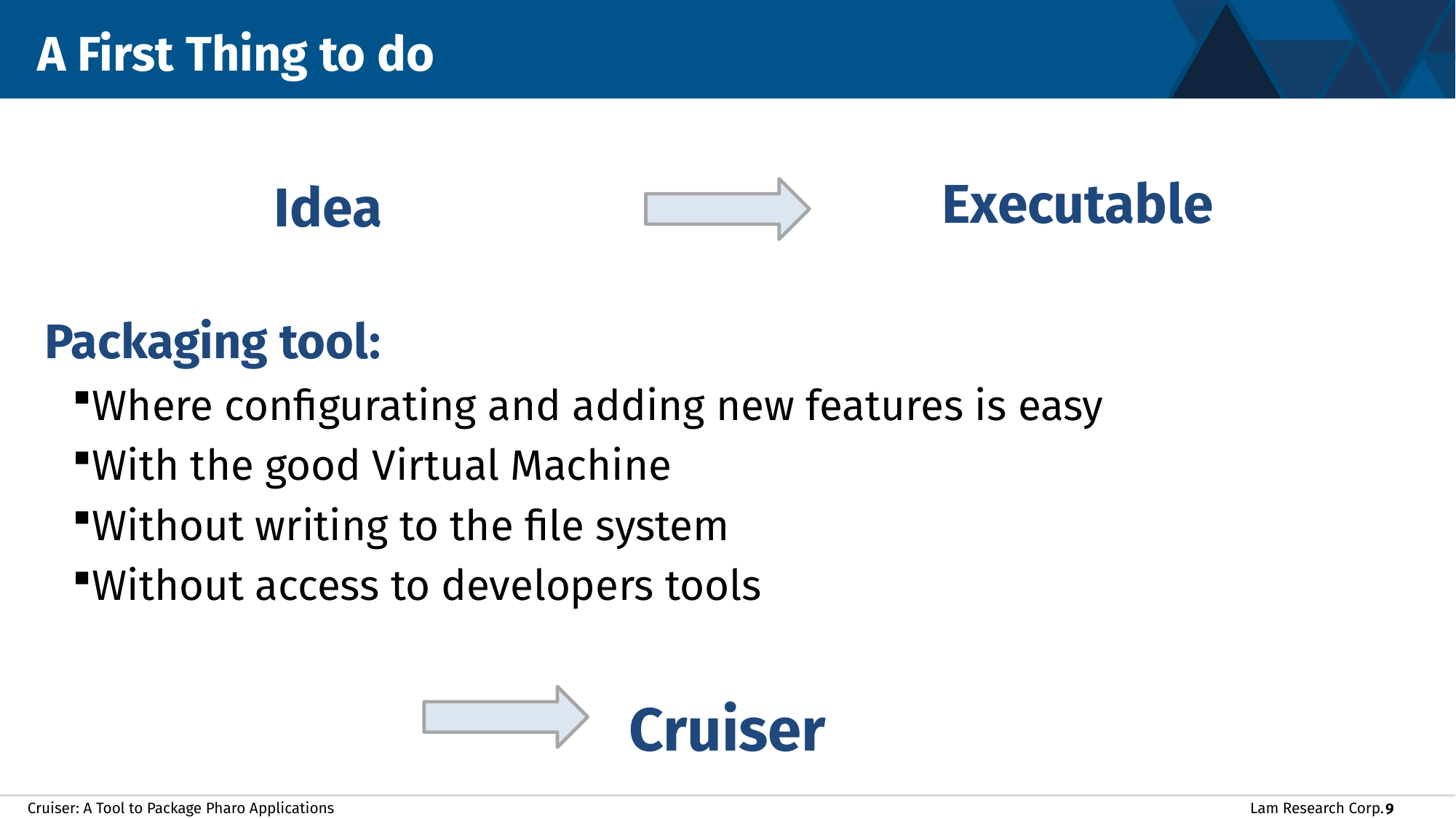

# A First Thing to do
Executable
Idea

Packaging tool:
Where configurating and adding new features is easy
With the good Virtual Machine
Without writing to the file system
Without access to developers tools

Cruiser